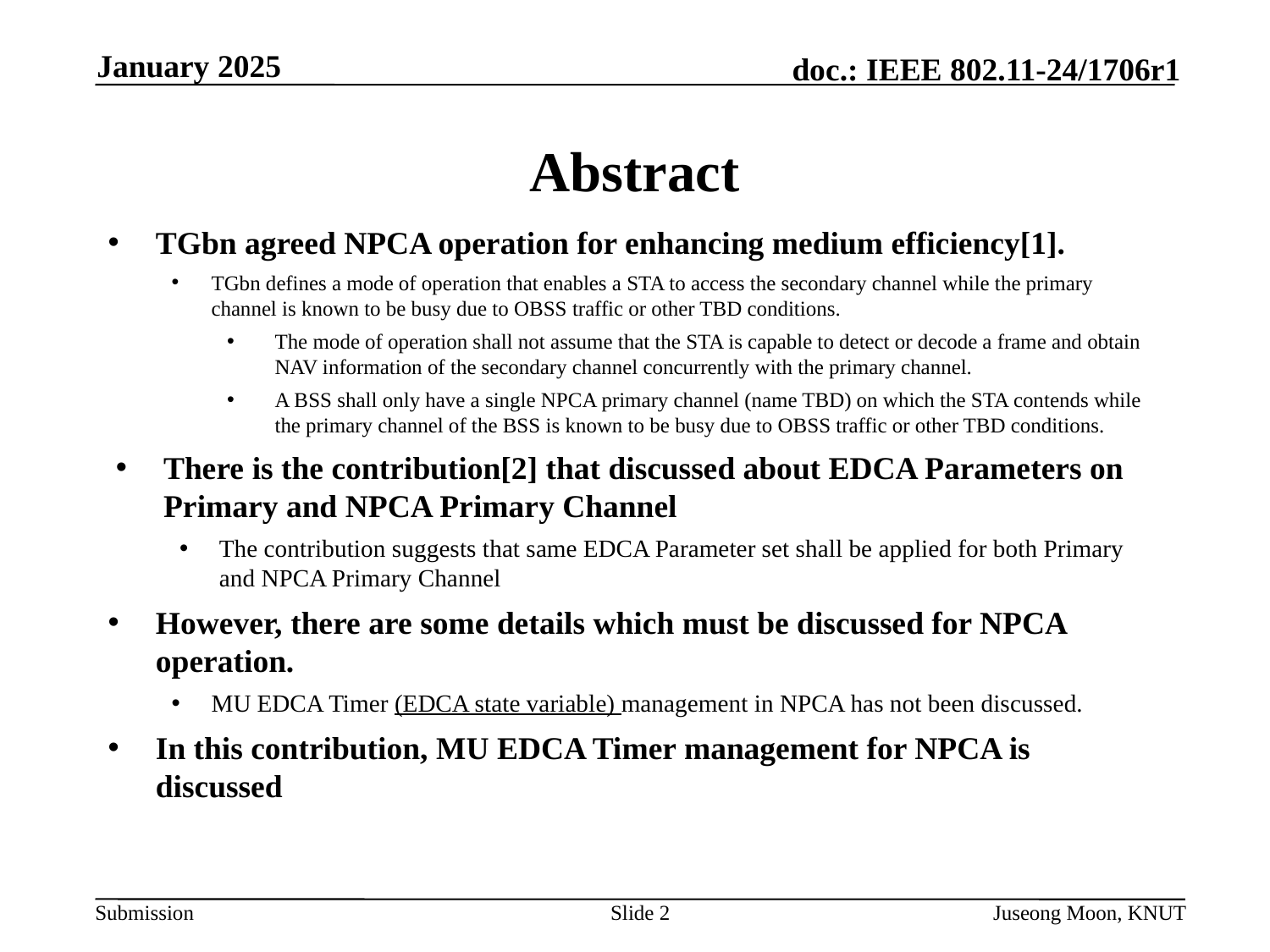

January 2025
# Abstract
TGbn agreed NPCA operation for enhancing medium efficiency[1].
TGbn defines a mode of operation that enables a STA to access the secondary channel while the primary channel is known to be busy due to OBSS traffic or other TBD conditions.
The mode of operation shall not assume that the STA is capable to detect or decode a frame and obtain NAV information of the secondary channel concurrently with the primary channel.
A BSS shall only have a single NPCA primary channel (name TBD) on which the STA contends while the primary channel of the BSS is known to be busy due to OBSS traffic or other TBD conditions.
There is the contribution[2] that discussed about EDCA Parameters on Primary and NPCA Primary Channel
The contribution suggests that same EDCA Parameter set shall be applied for both Primary and NPCA Primary Channel
However, there are some details which must be discussed for NPCA operation.
MU EDCA Timer (EDCA state variable) management in NPCA has not been discussed.
In this contribution, MU EDCA Timer management for NPCA is discussed
Slide 2
Juseong Moon, KNUT